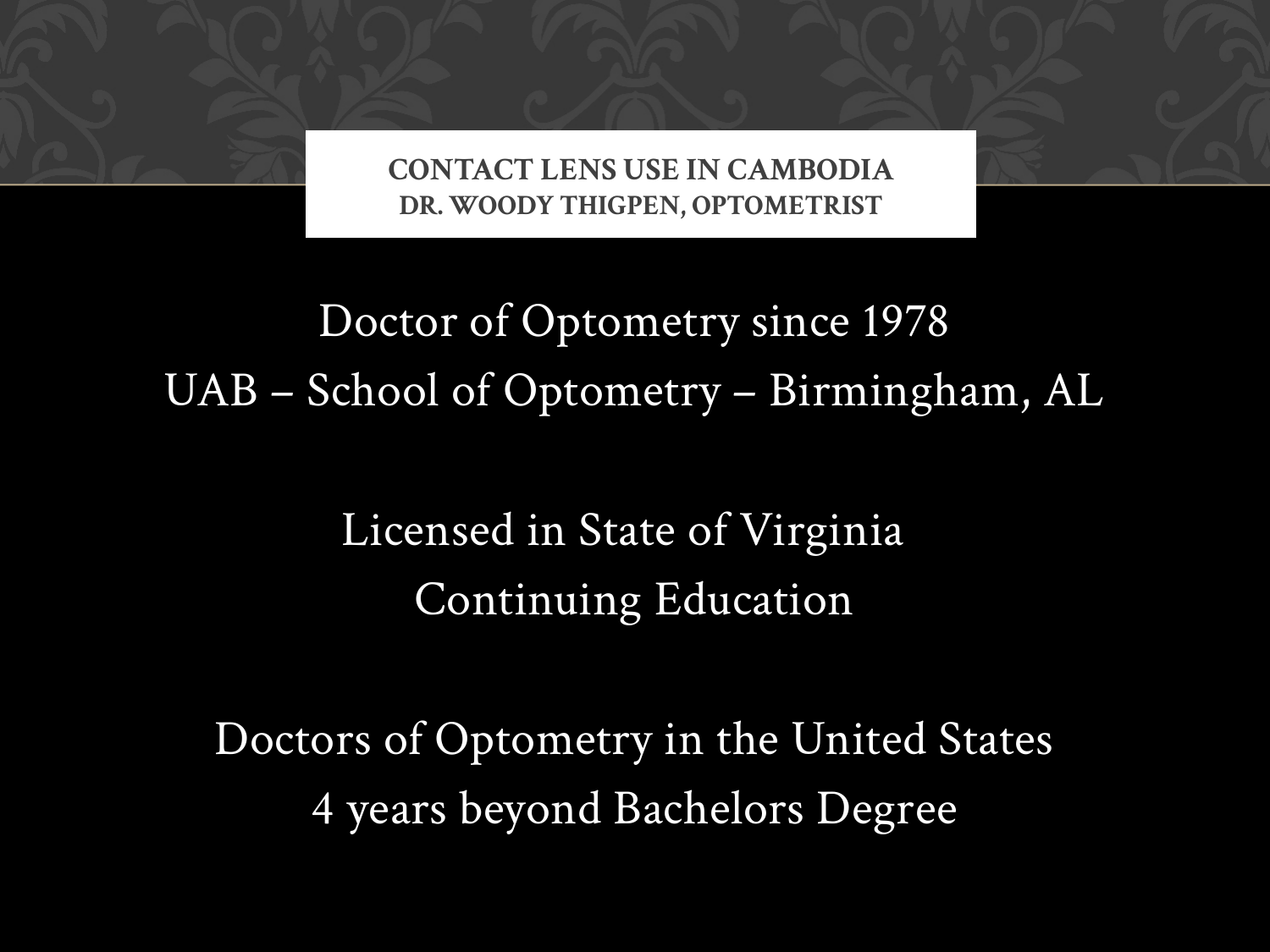

# Contact lens use in cambodia Dr. Woody Thigpen, optometrist
Doctor of Optometry since 1978
UAB – School of Optometry – Birmingham, AL

Licensed in State of Virginia
Continuing Education

Doctors of Optometry in the United States
4 years beyond Bachelors Degree